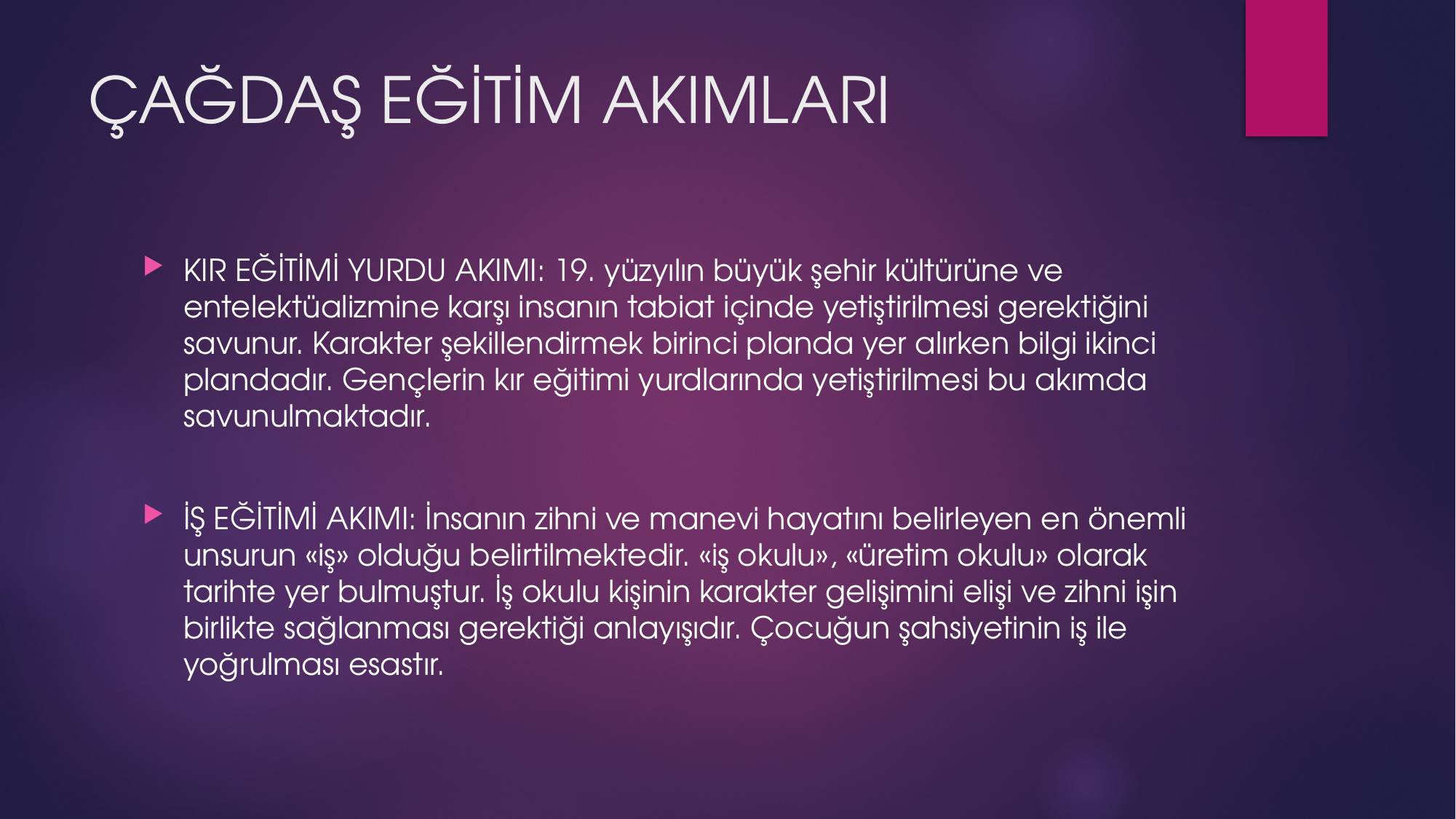

# ÇAĞDAŞ EĞİTİM AKIMLARI
KIR EĞİTİMİ YURDU AKIMI: 19. yüzyılın büyük şehir kültürüne ve entelektüalizmine karşı insanın tabiat içinde yetiştirilmesi gerektiğini savunur. Karakter şekillendirmek birinci planda yer alırken bilgi ikinci plandadır. Gençlerin kır eğitimi yurdlarında yetiştirilmesi bu akımda savunulmaktadır.

İŞ EĞİTİMİ AKIMI: İnsanın zihni ve manevi hayatını belirleyen en önemli unsurun «iş» olduğu belirtilmektedir. «iş okulu», «üretim okulu» olarak tarihte yer bulmuştur. İş okulu kişinin karakter gelişimini elişi ve zihni işin birlikte sağlanması gerektiği anlayışıdır. Çocuğun şahsiyetinin iş ile yoğrulması esastır.